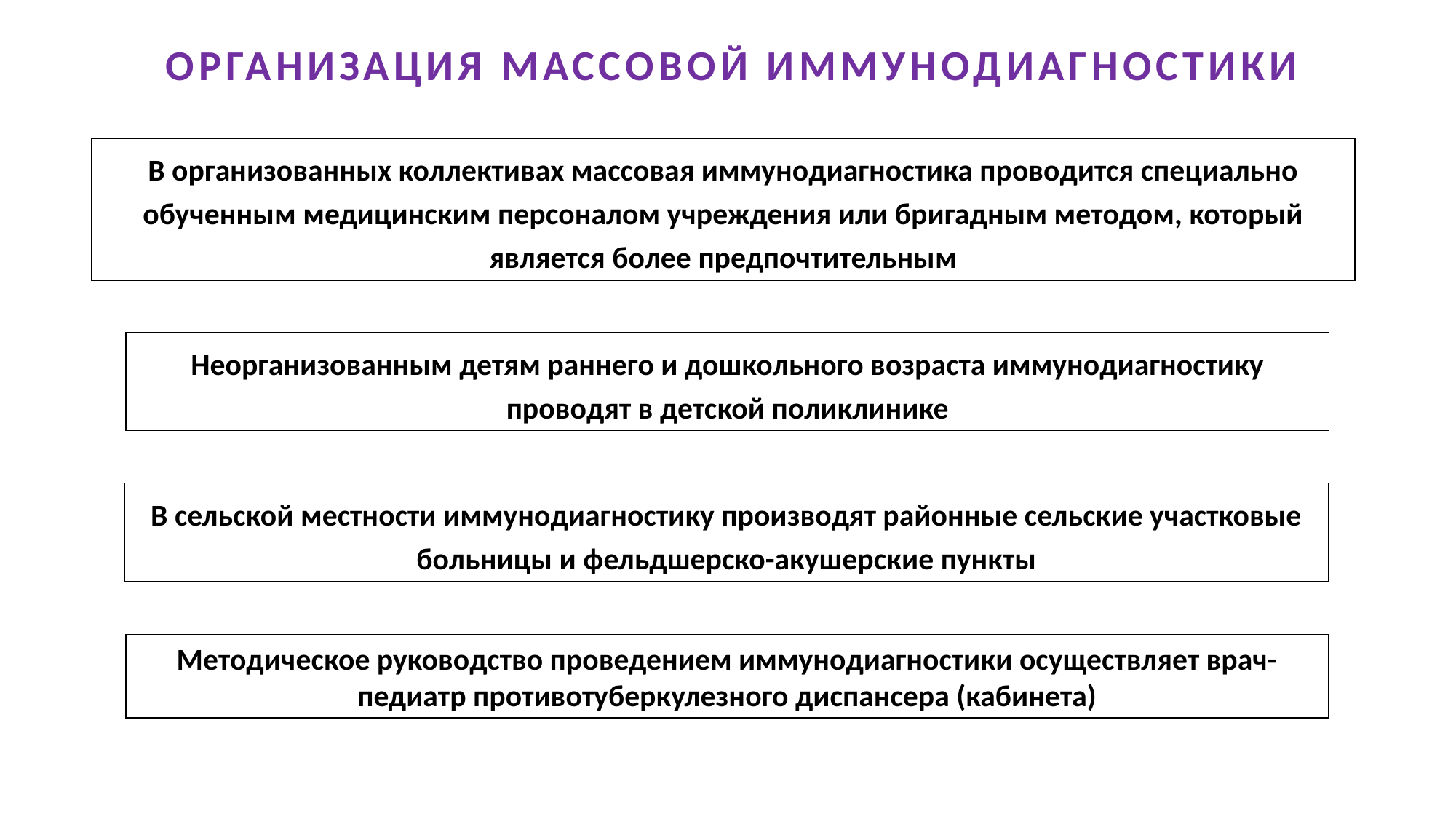

# ОРГАНИЗАЦИЯ МАССОВОЙ ИММУНОДИАГНОСТИКИ
В организованных коллективах массовая иммунодиагностика проводится специально обученным медицинским персоналом учреждения или бригадным методом, который является более предпочтительным
Неорганизованным детям раннего и дошкольного возраста иммунодиагностику проводят в детской поликлинике
В сельской местности иммунодиагностику производят районные сельские участковые больницы и фельдшерско-акушерские пункты
Методическое руководство проведением иммунодиагностики осуществляет врач-педиатр противотуберкулезного диспансера (кабинета)